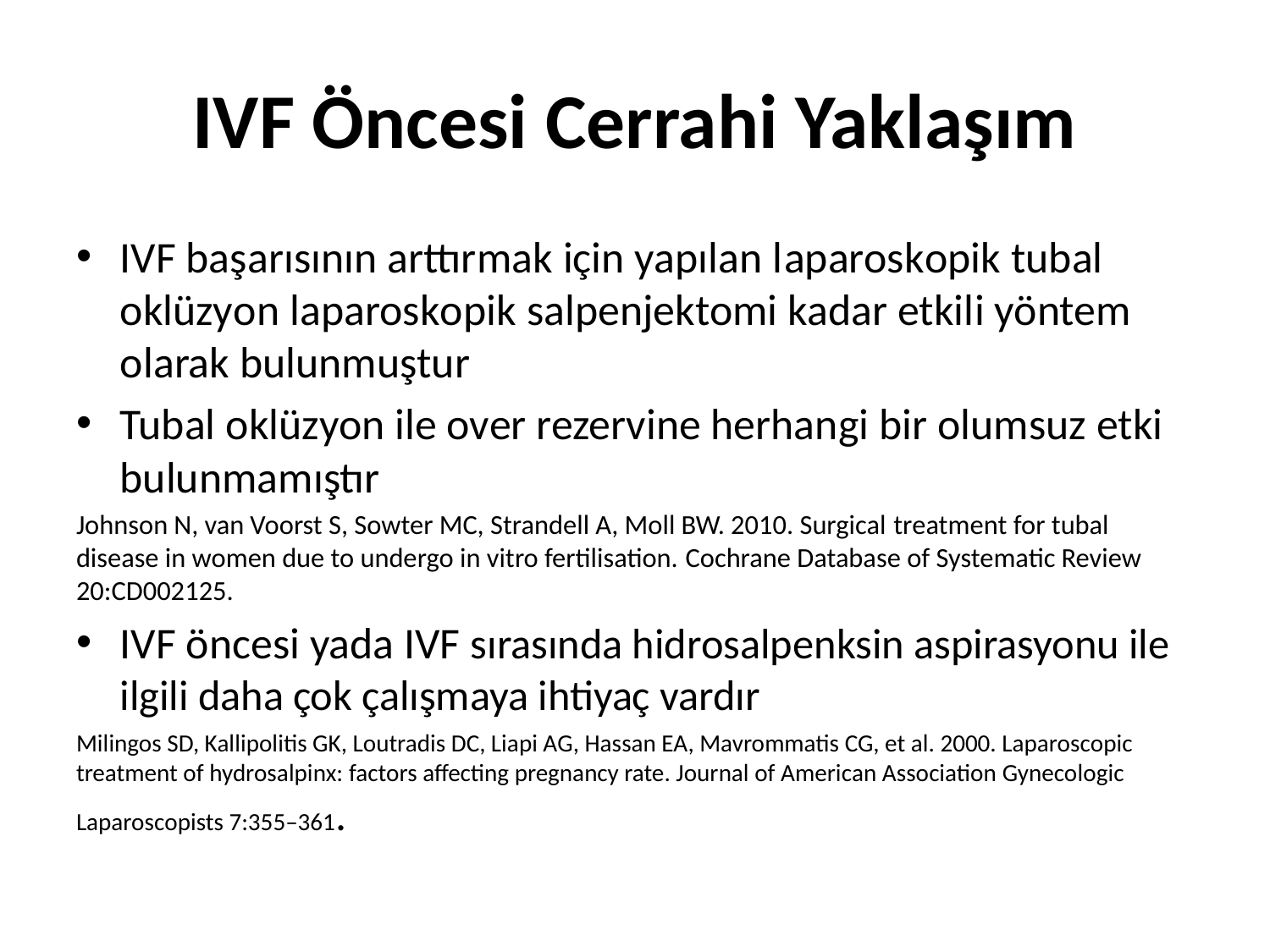

# IVF Öncesi Cerrahi Yaklaşım
IVF başarısının arttırmak için yapılan laparoskopik tubal oklüzyon laparoskopik salpenjektomi kadar etkili yöntem olarak bulunmuştur
Tubal oklüzyon ile over rezervine herhangi bir olumsuz etki bulunmamıştır
Johnson N, van Voorst S, Sowter MC, Strandell A, Moll BW. 2010. Surgical treatment for tubal disease in women due to undergo in vitro fertilisation. Cochrane Database of Systematic Review 20:CD002125.
IVF öncesi yada IVF sırasında hidrosalpenksin aspirasyonu ile ilgili daha çok çalışmaya ihtiyaç vardır
Milingos SD, Kallipolitis GK, Loutradis DC, Liapi AG, Hassan EA, Mavrommatis CG, et al. 2000. Laparoscopic treatment of hydrosalpinx: factors affecting pregnancy rate. Journal of American Association Gynecologic Laparoscopists 7:355–361.